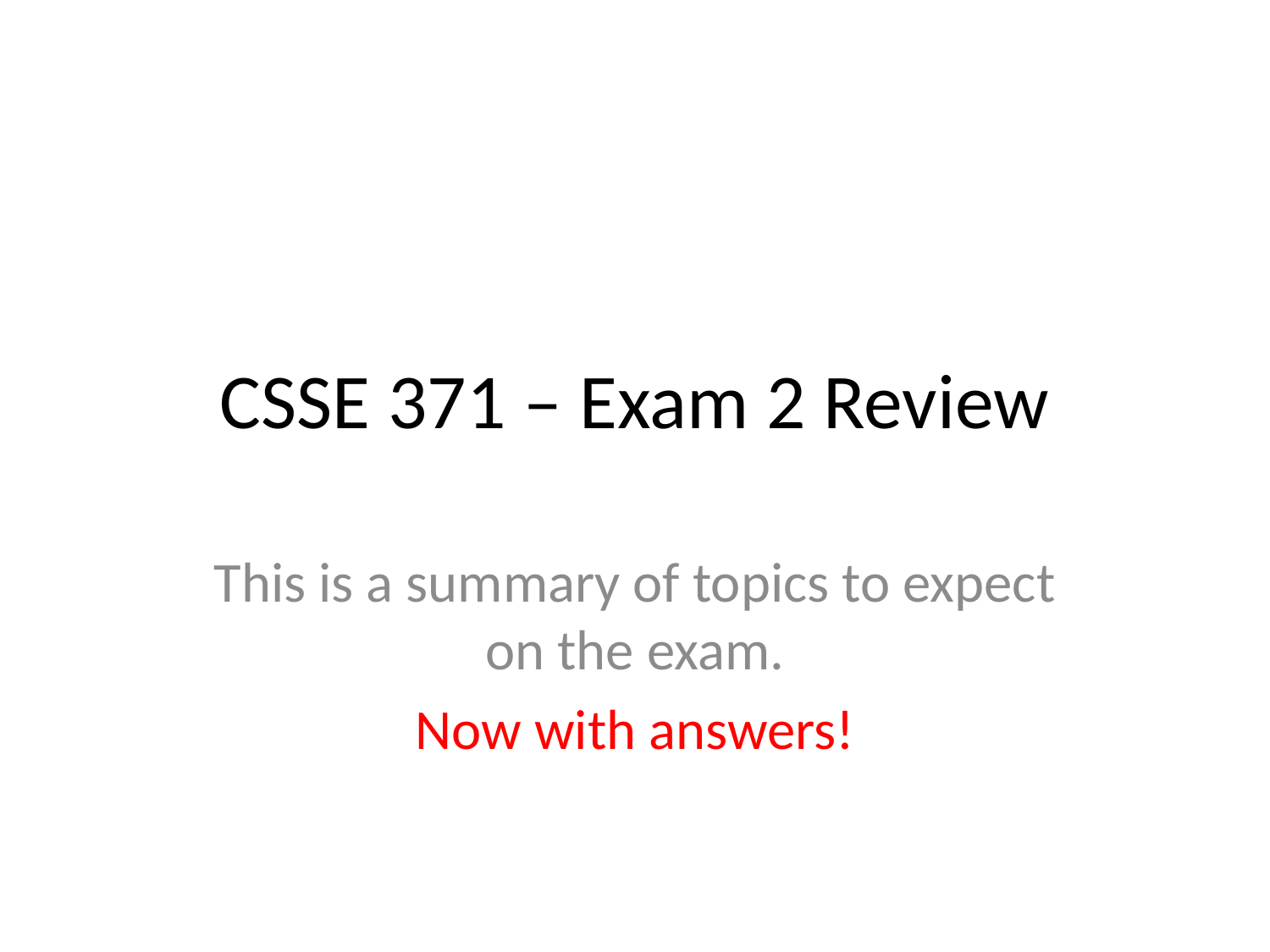

# CSSE 371 – Exam 2 Review
This is a summary of topics to expect on the exam.
Now with answers!